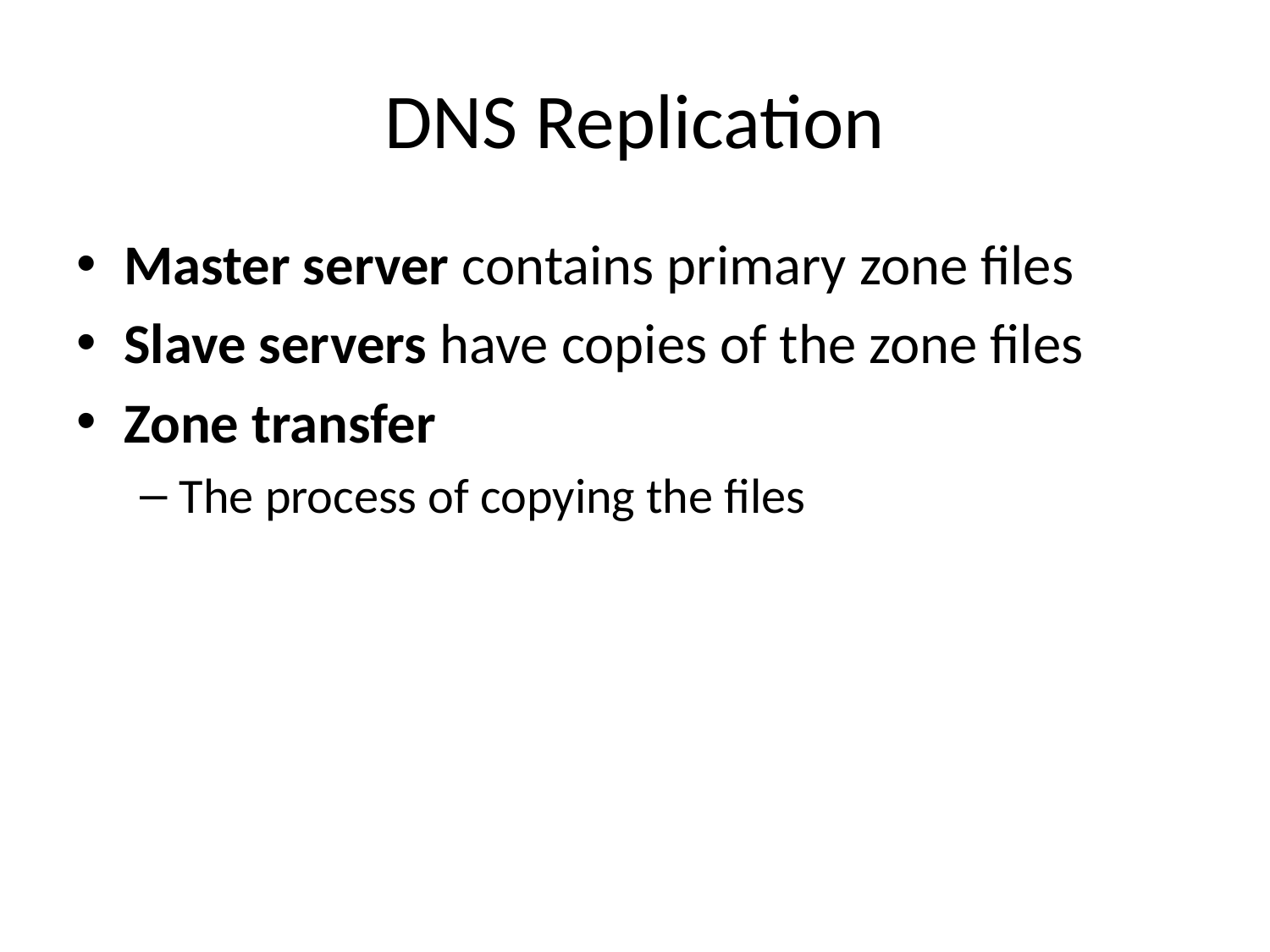

# DNS Replication
Master server contains primary zone files
Slave servers have copies of the zone files
Zone transfer
The process of copying the files